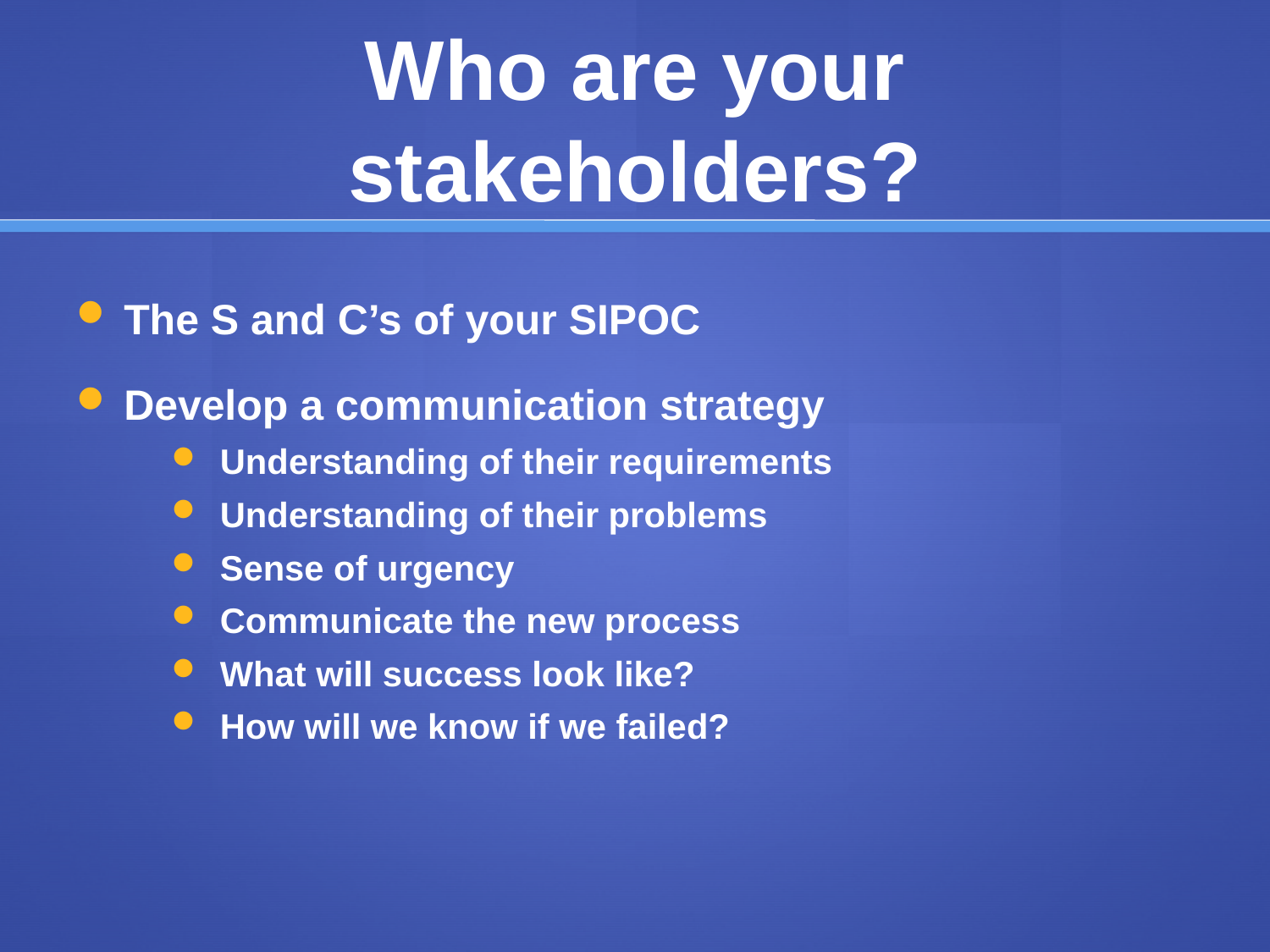

# Who are your stakeholders?
The S and C’s of your SIPOC
Develop a communication strategy
Understanding of their requirements
Understanding of their problems
Sense of urgency
Communicate the new process
What will success look like?
How will we know if we failed?